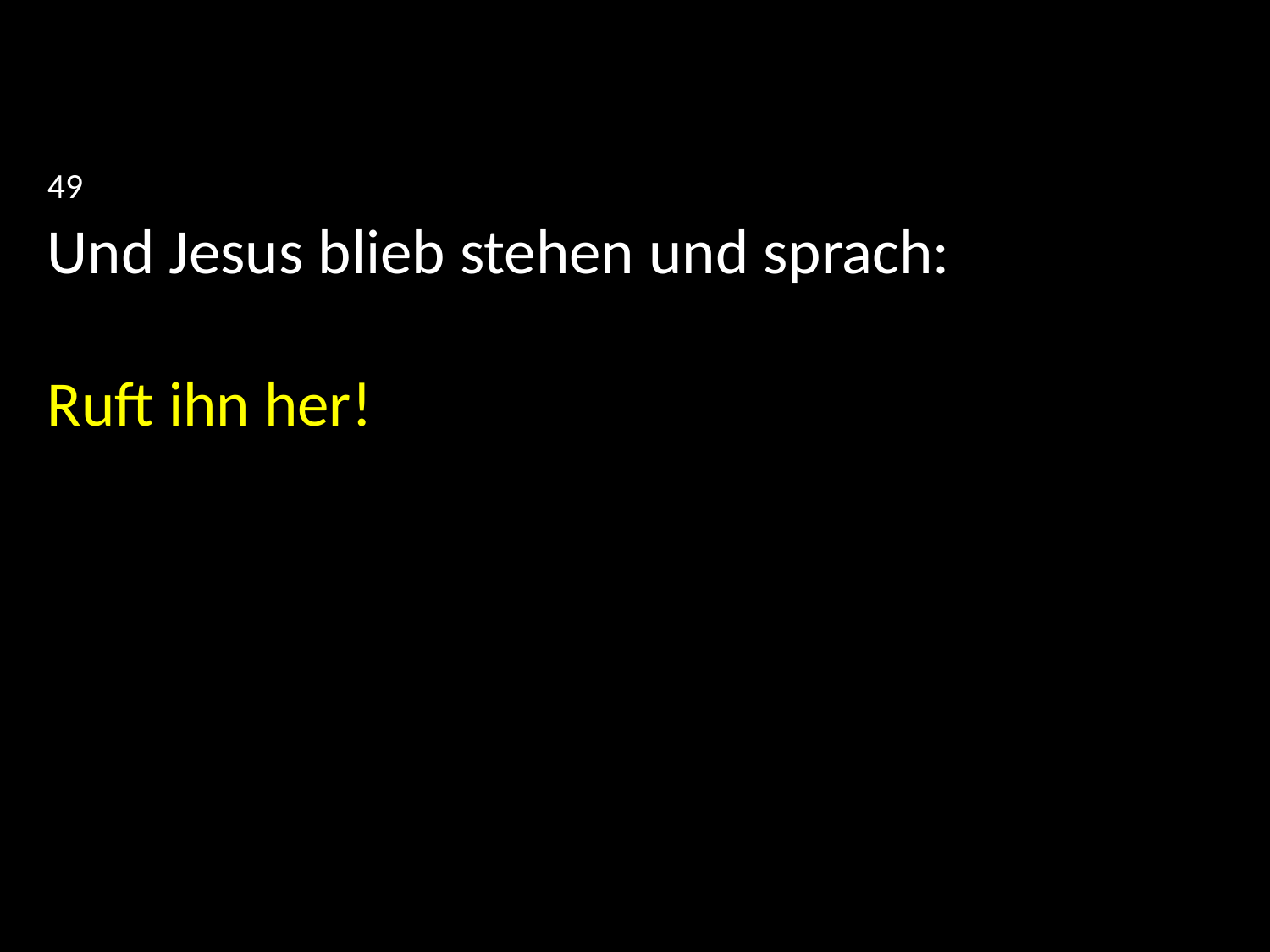

49
Und Jesus blieb stehen und sprach:

Ruft ihn her!